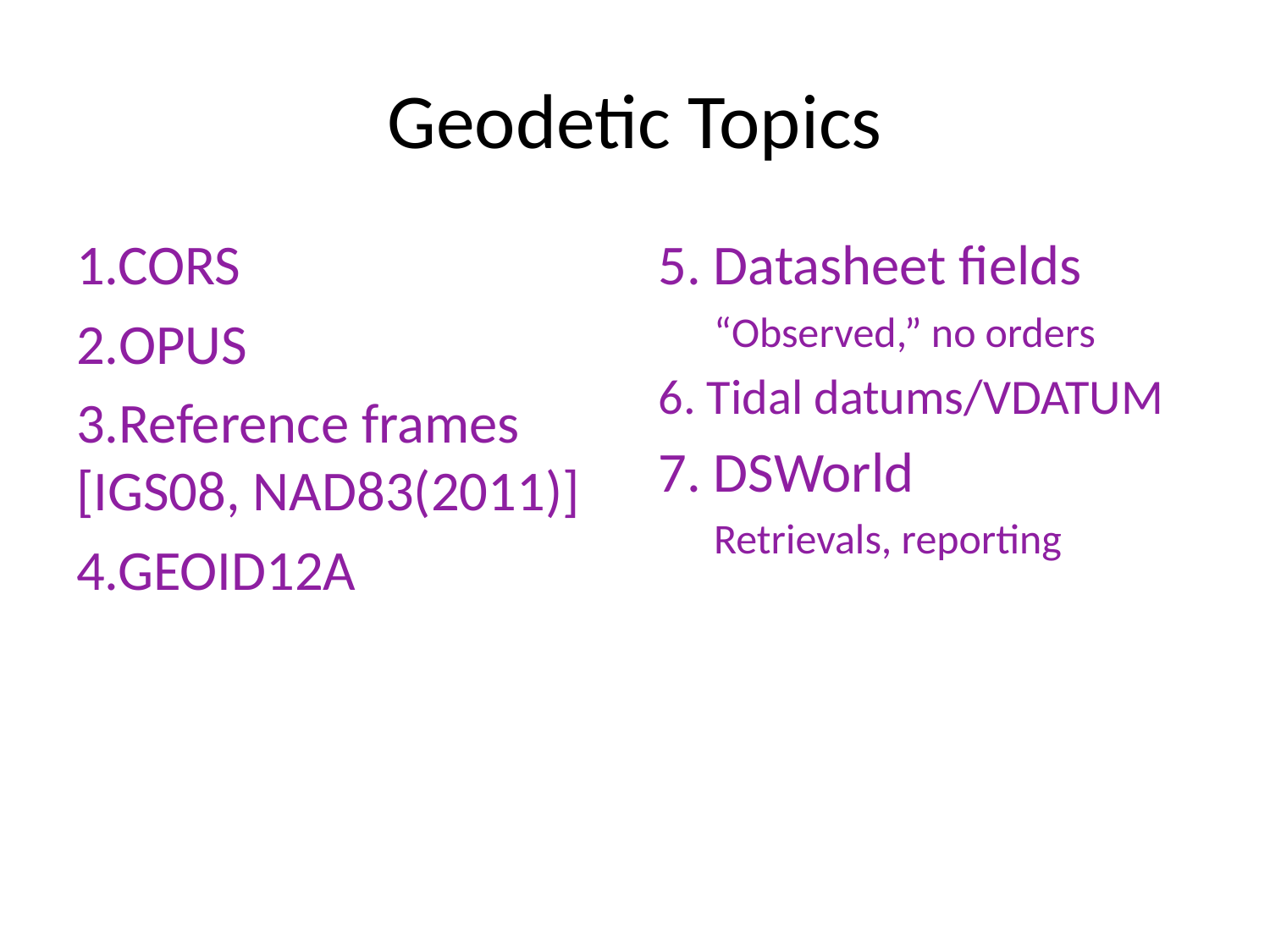

# Geodetic Topics
1.CORS
2.OPUS
3.Reference frames [IGS08, NAD83(2011)]
4.GEOID12A

5. Datasheet fields
“Observed,” no orders
6. Tidal datums/VDATUM
7. DSWorld
Retrievals, reporting